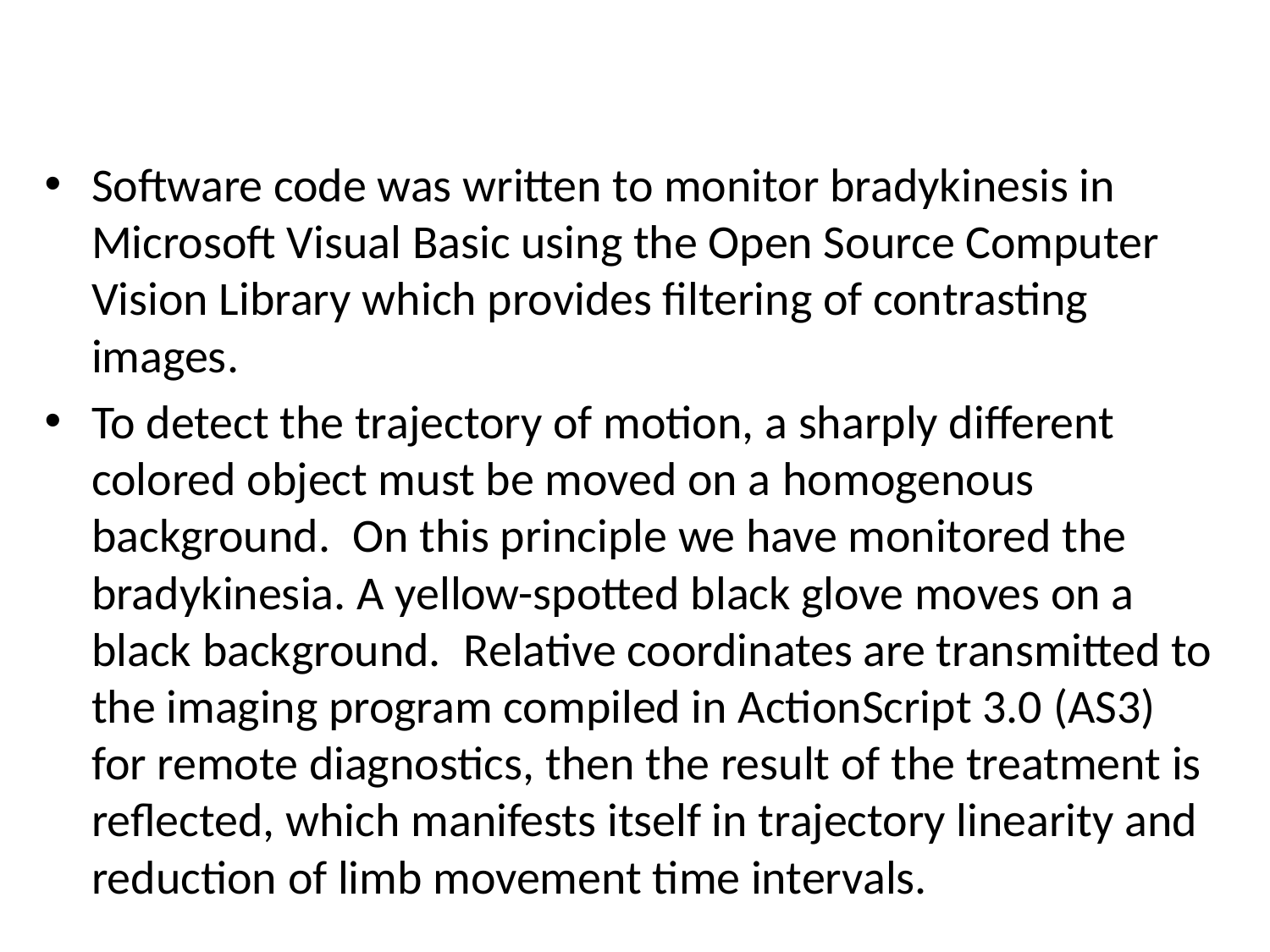

Software code was written to monitor bradykinesis in Microsoft Visual Basic using the Open Source Computer Vision Library which provides filtering of contrasting images.
To detect the trajectory of motion, a sharply different colored object must be moved on a homogenous background.  On this principle we have monitored the bradykinesia. A yellow-spotted black glove moves on a black background.  Relative coordinates are transmitted to the imaging program compiled in ActionScript 3.0 (AS3) for remote diagnostics, then the result of the treatment is reflected, which manifests itself in trajectory linearity and reduction of limb movement time intervals.